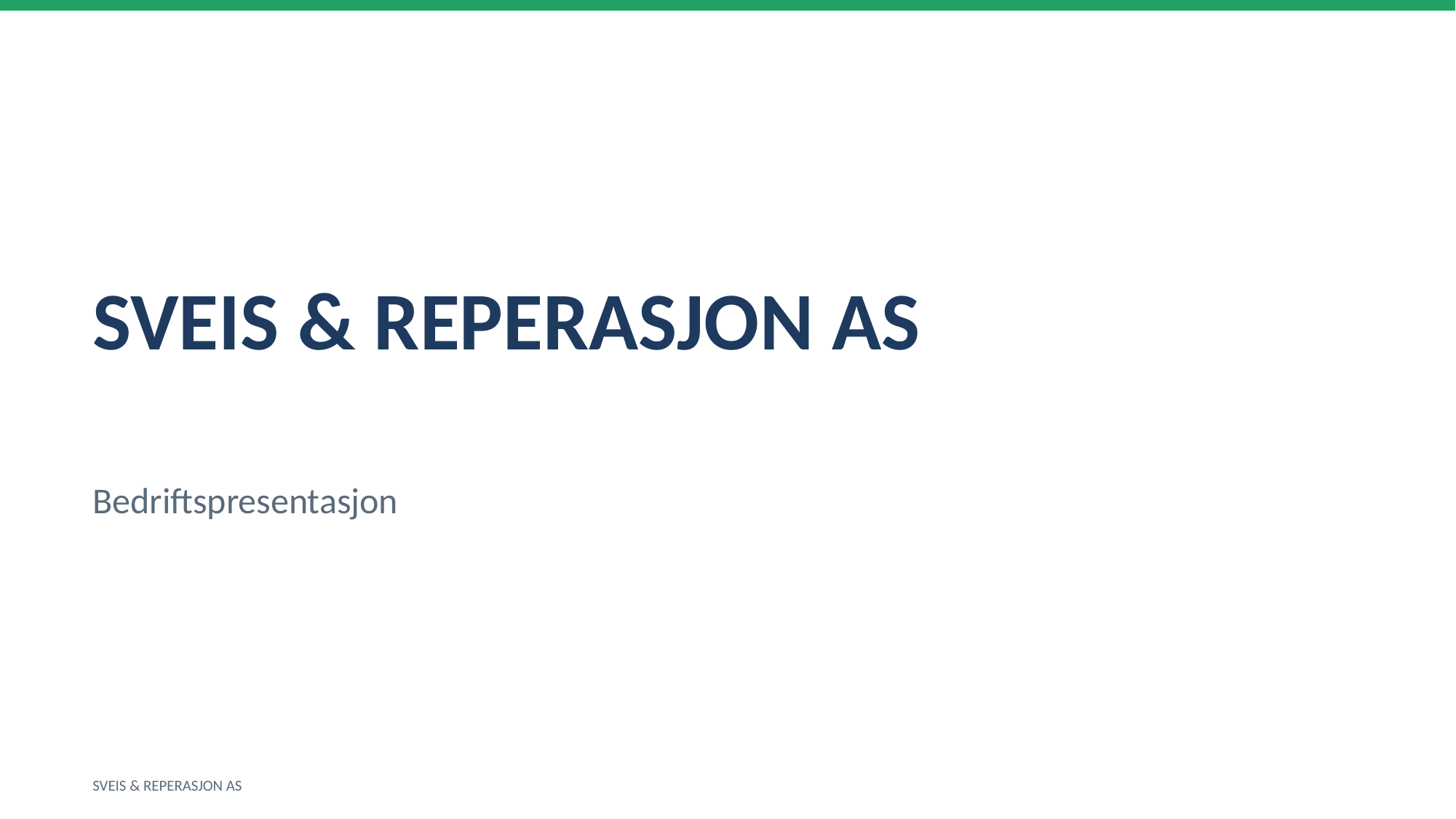

SVEIS & REPERASJON AS
Bedriftspresentasjon
SVEIS & REPERASJON AS